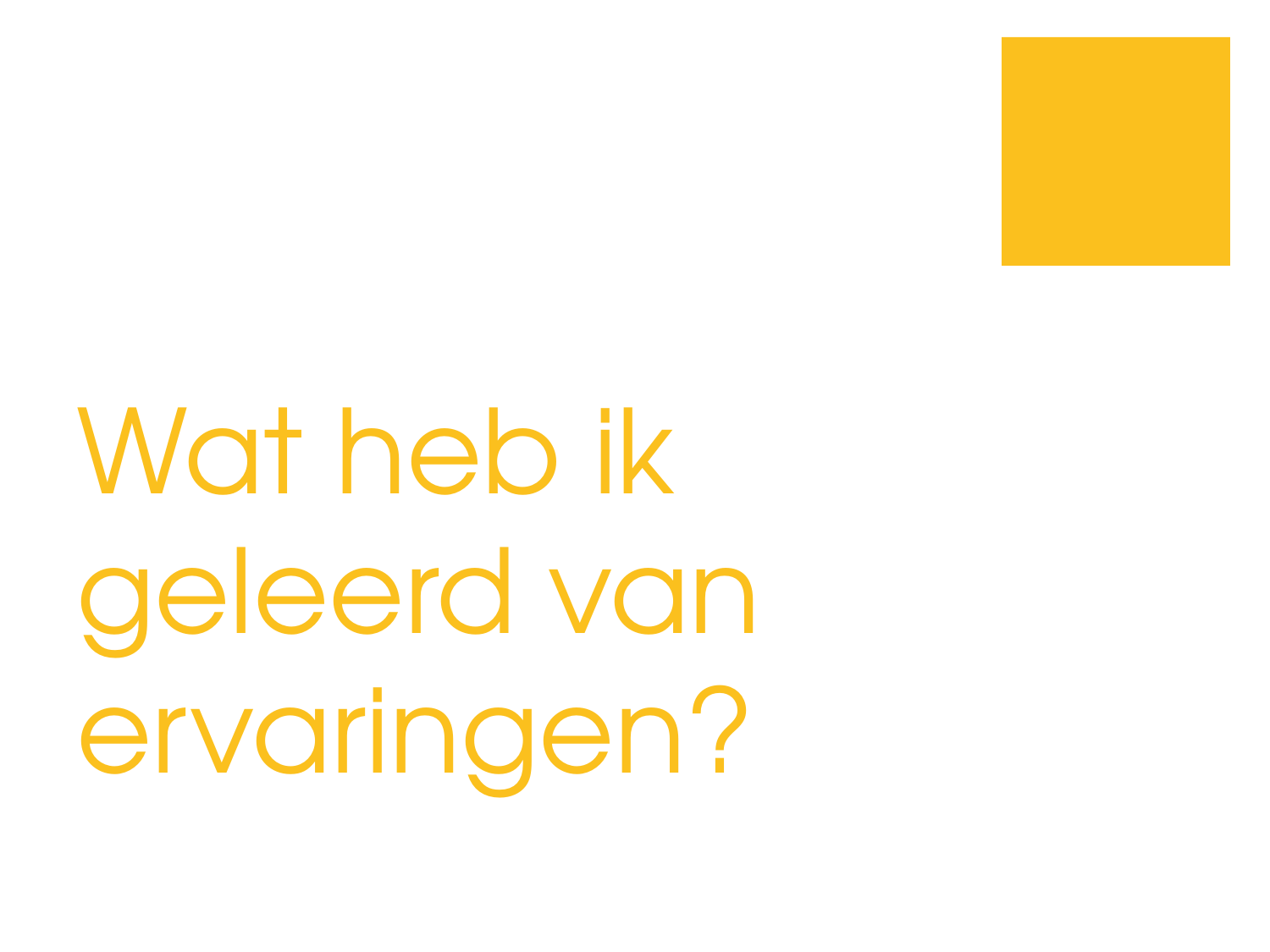

# Wat heb ik geleerd van ervaringen?